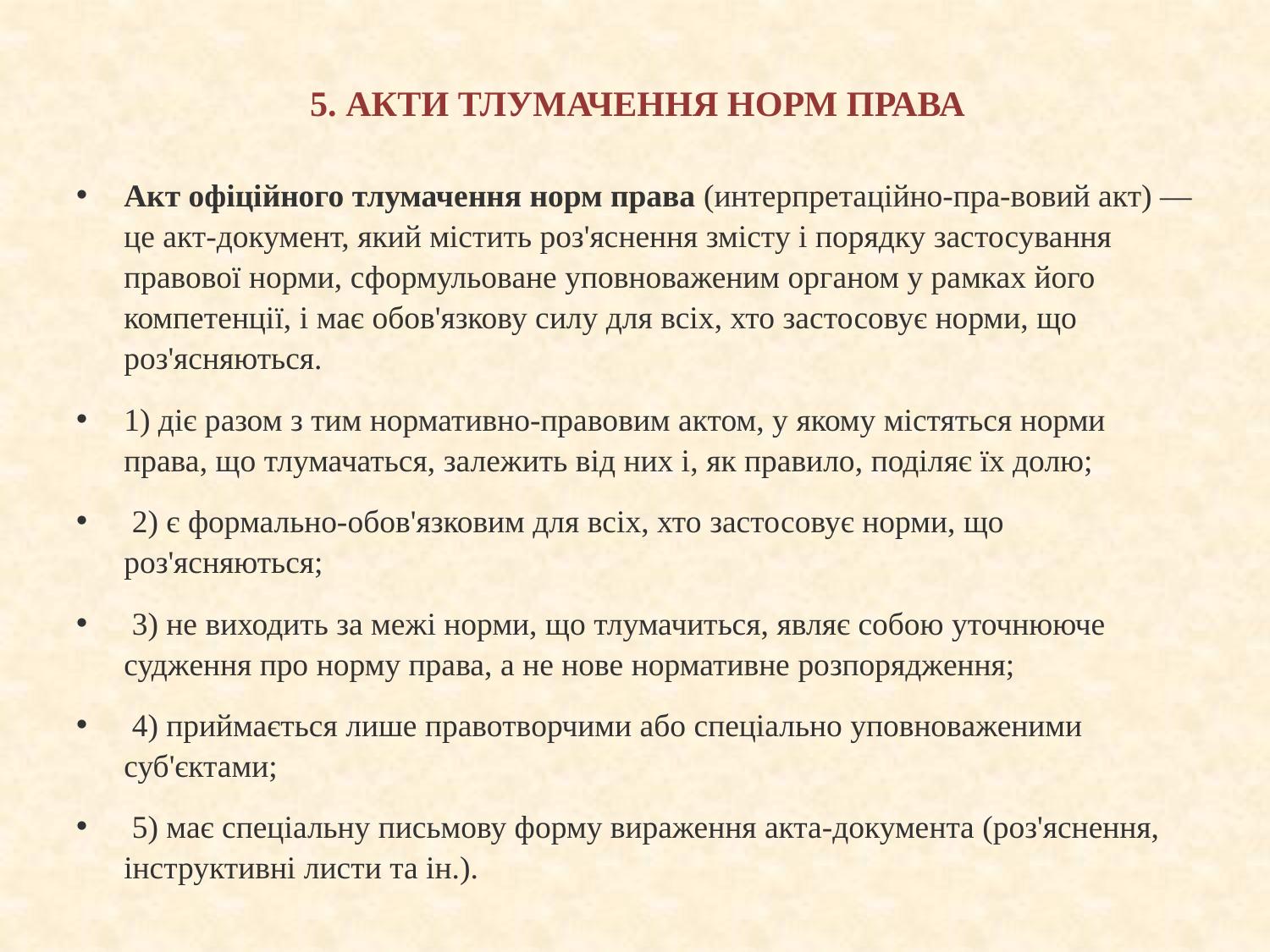

# 5. АКТИ ТЛУМАЧЕННЯ НОРМ ПРАВА
Акт офіційного тлумачення норм права (интерпретаційно-пра-вовий акт) — це акт-документ, який містить роз'яснення змісту і порядку застосування правової норми, сформульоване уповноваженим органом у рамках його компетенції, і має обов'язкову силу для всіх, хто застосовує норми, що роз'ясняються.
1) діє разом з тим нормативно-правовим актом, у якому містяться норми права, що тлумачаться, залежить від них і, як правило, поділяє їх долю;
 2) є формально-обов'язковим для всіх, хто застосовує норми, що роз'ясняються;
 3) не виходить за межі норми, що тлумачиться, являє собою уточнююче судження про норму права, а не нове нормативне розпорядження;
 4) приймається лише правотворчими або спеціально уповноваженими суб'єктами;
 5) має спеціальну письмову форму вираження акта-документа (роз'яснення, інструктивні листи та ін.).